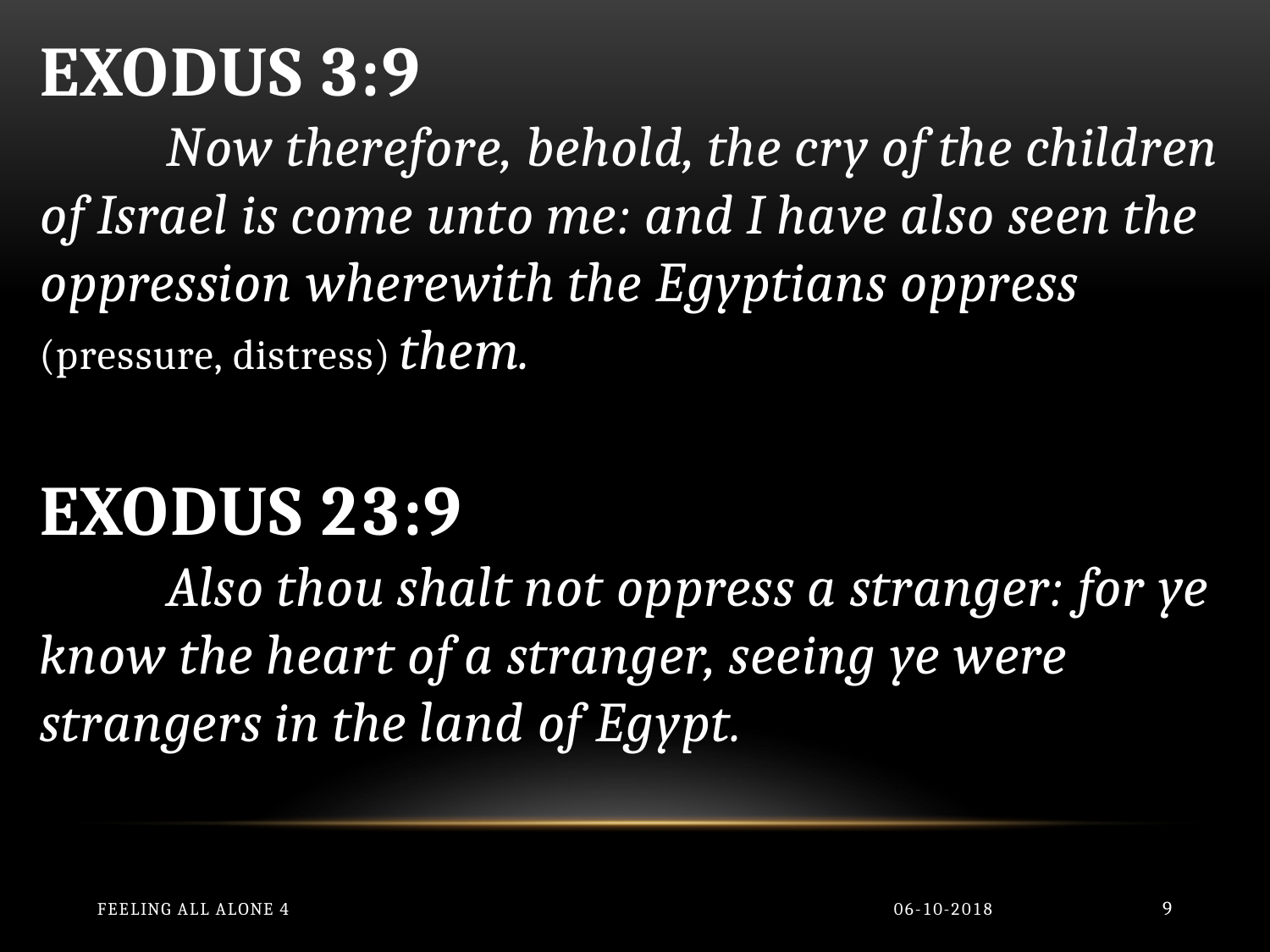

EXODUS 3:9
	Now therefore, behold, the cry of the children of Israel is come unto me: and I have also seen the oppression wherewith the Egyptians oppress (pressure, distress) them.

EXODUS 23:9
	Also thou shalt not oppress a stranger: for ye know the heart of a stranger, seeing ye were strangers in the land of Egypt.
Feeling All Alone 4
06-10-2018
9